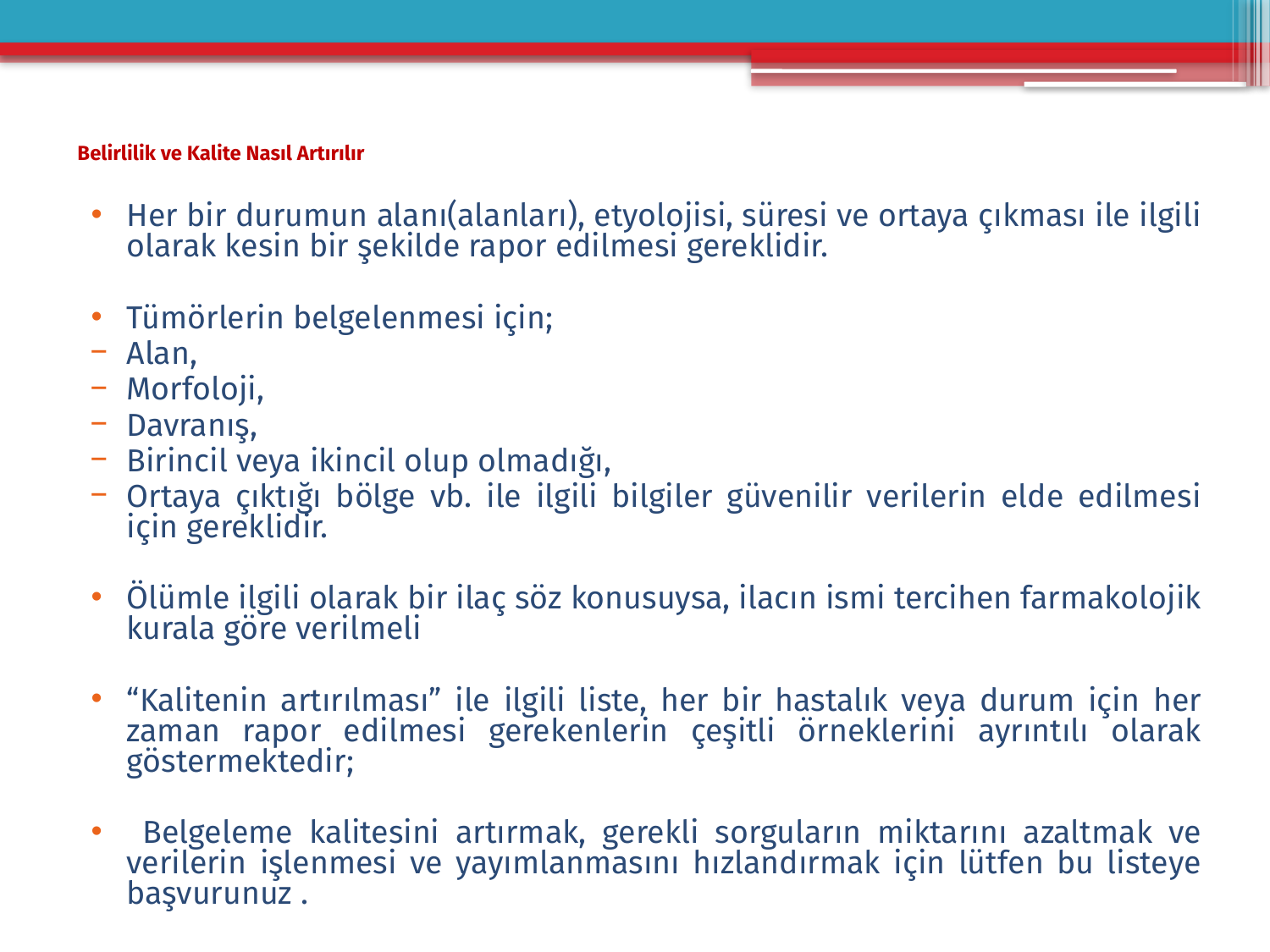

# Belirlilik ve Kalite Nasıl Artırılır
Her bir durumun alanı(alanları), etyolojisi, süresi ve ortaya çıkması ile ilgili olarak kesin bir şekilde rapor edilmesi gereklidir.

Tümörlerin belgelenmesi için;
Alan,
Morfoloji,
Davranış,
Birincil veya ikincil olup olmadığı,
Ortaya çıktığı bölge vb. ile ilgili bilgiler güvenilir verilerin elde edilmesi için gereklidir.

Ölümle ilgili olarak bir ilaç söz konusuysa, ilacın ismi tercihen farmakolojik kurala göre verilmeli

“Kalitenin artırılması” ile ilgili liste, her bir hastalık veya durum için her zaman rapor edilmesi gerekenlerin çeşitli örneklerini ayrıntılı olarak göstermektedir;

 Belgeleme kalitesini artırmak, gerekli sorguların miktarını azaltmak ve verilerin işlenmesi ve yayımlanmasını hızlandırmak için lütfen bu listeye başvurunuz .